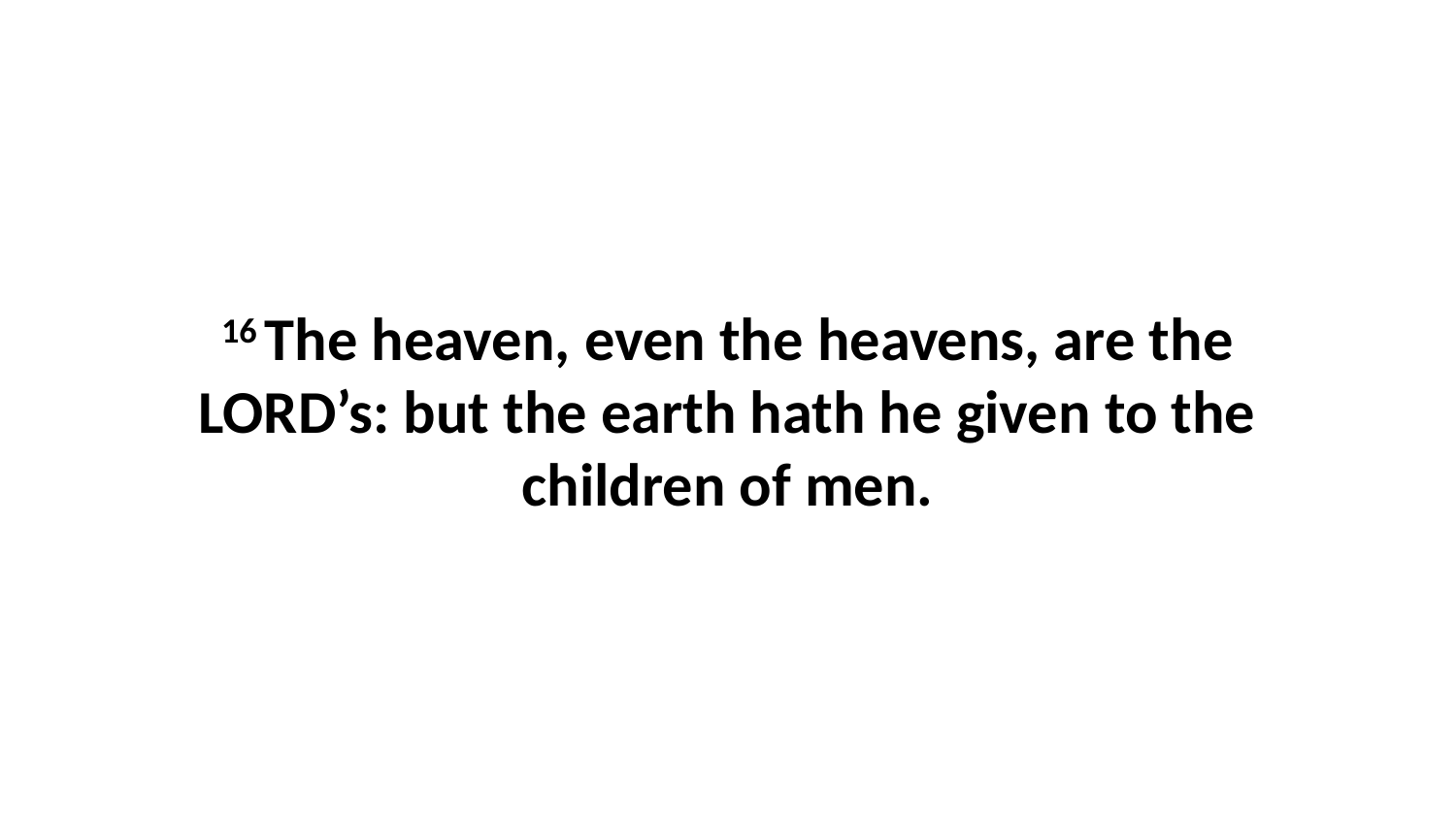

16 The heaven, even the heavens, are the LORD’s: but the earth hath he given to the children of men.